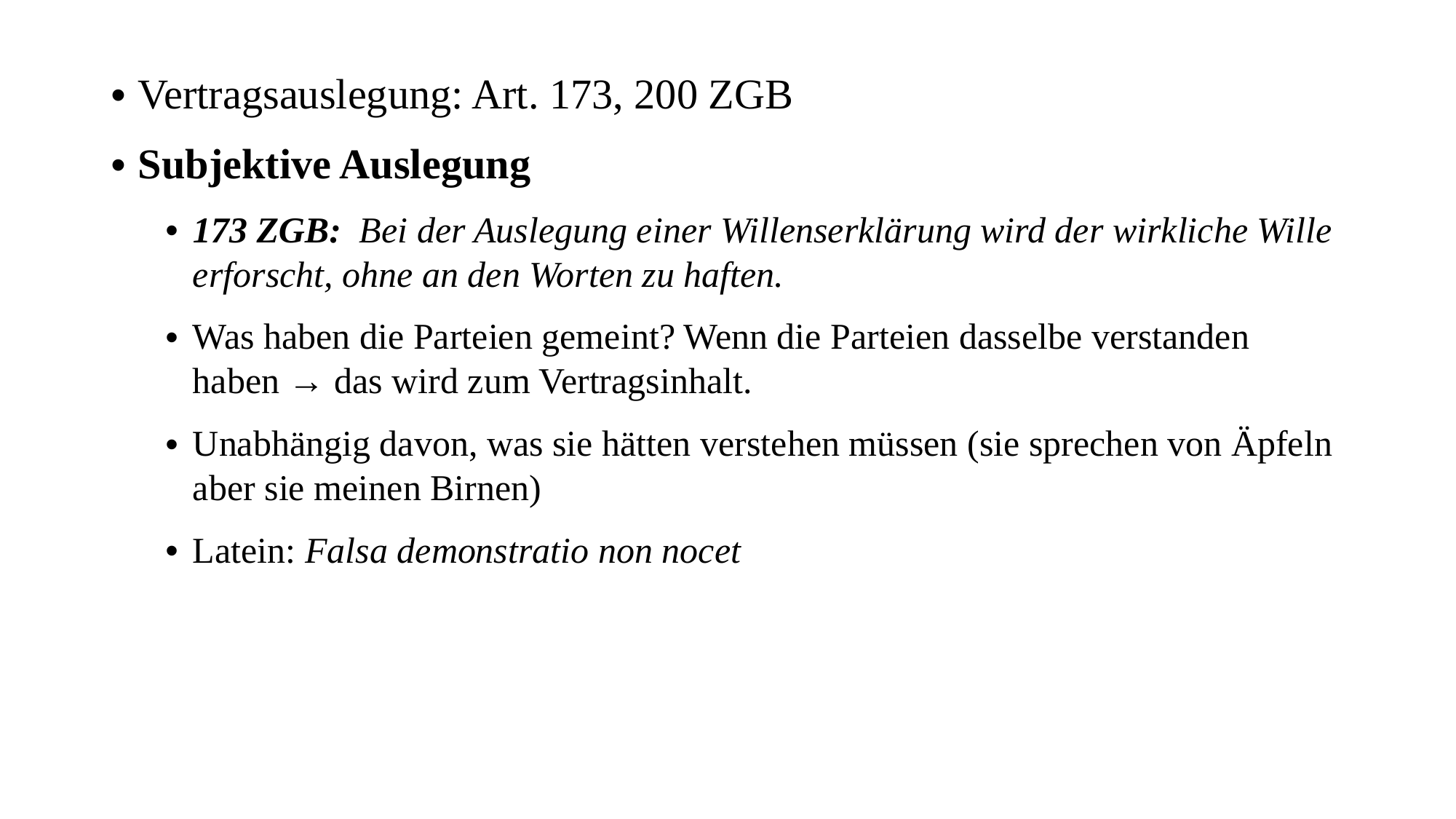

Vertragsauslegung: Art. 173, 200 ZGB
Subjektive Auslegung
173 ZGB:  Bei der Auslegung einer Willenserklärung wird der wirkliche Wille erforscht, ohne an den Worten zu haften.
Was haben die Parteien gemeint? Wenn die Parteien dasselbe verstanden haben → das wird zum Vertragsinhalt.
Unabhängig davon, was sie hätten verstehen müssen (sie sprechen von Äpfeln aber sie meinen Birnen)
Latein: Falsa demonstratio non nocet